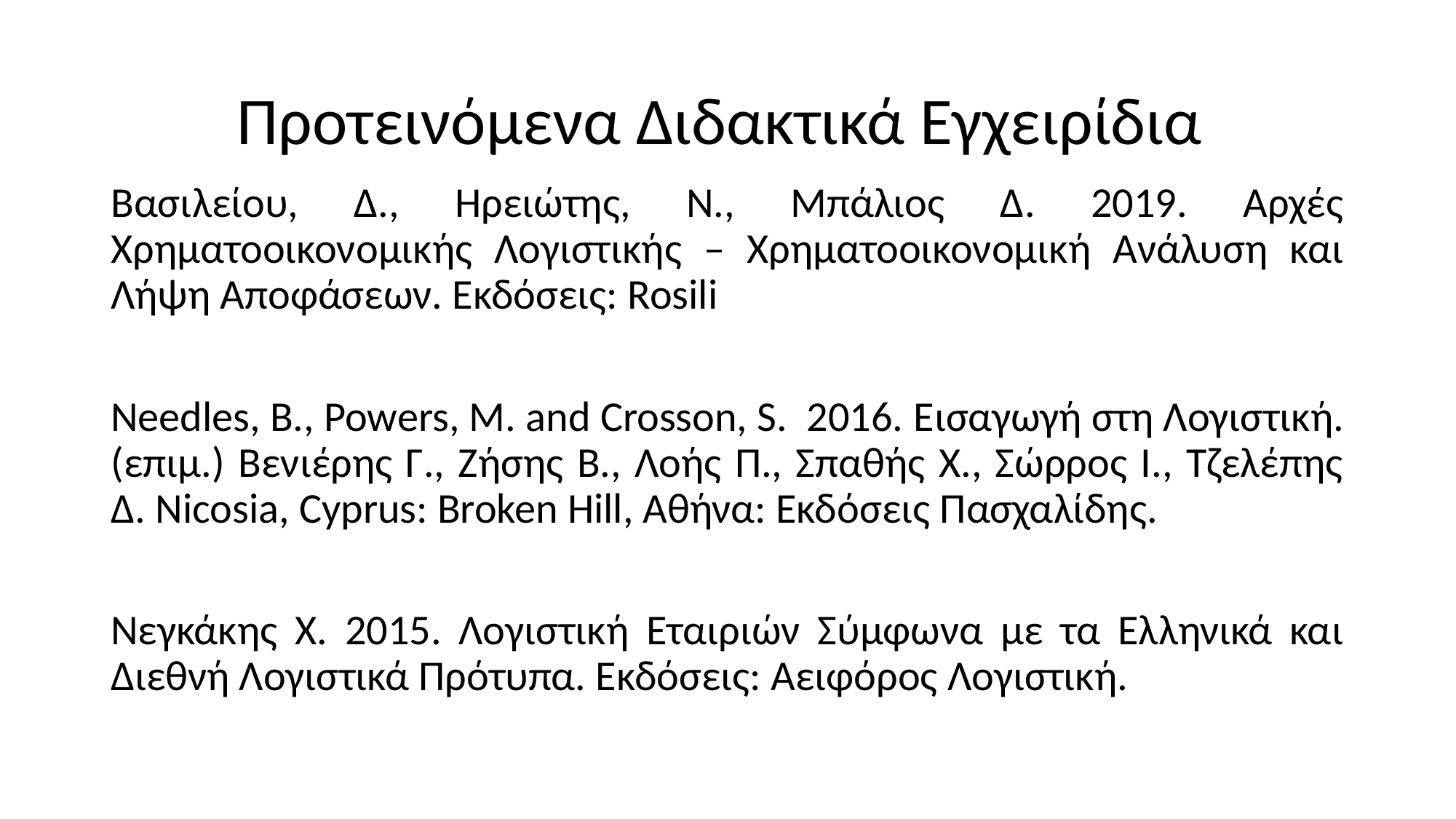

# Προτεινόμενα Διδακτικά Εγχειρίδια
Βασιλείου, Δ., Ηρειώτης, Ν., Μπάλιος Δ. 2019. Αρχές Χρηματοοικονομικής Λογιστικής – Χρηματοοικονομική Ανάλυση και Λήψη Αποφάσεων. Εκδόσεις: Rosili

Needles, B., Powers, M. and Crosson, S.  2016. Εισαγωγή στη Λογιστική. (επιμ.) Βενιέρης Γ., Ζήσης Β., Λοής Π., Σπαθής Χ., Σώρρος Ι., Τζελέπης Δ. Nicosia, Cyprus: Broken Hill, Αθήνα: Εκδόσεις Πασχαλίδης.

Νεγκάκης Χ. 2015. Λογιστική Εταιριών Σύμφωνα με τα Ελληνικά και Διεθνή Λογιστικά Πρότυπα. Εκδόσεις: Αειφόρος Λογιστική.